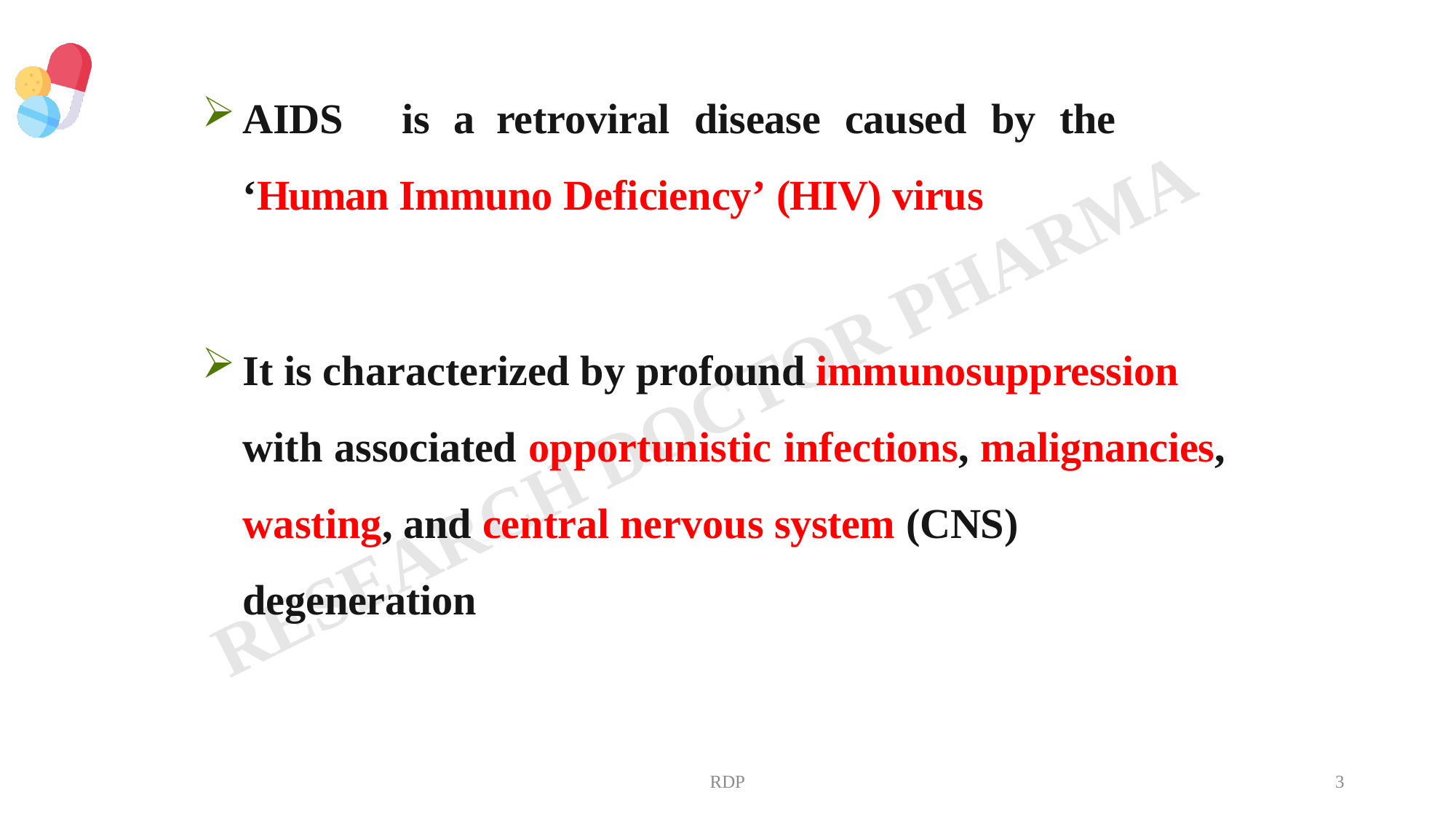

AIDS	is	a	retroviral	disease	caused	by	the	‘Human Immuno Deficiency’ (HIV) virus

It is characterized by profound immunosuppression with associated opportunistic infections, malignancies, wasting, and central nervous system (CNS) degeneration
RDP
3